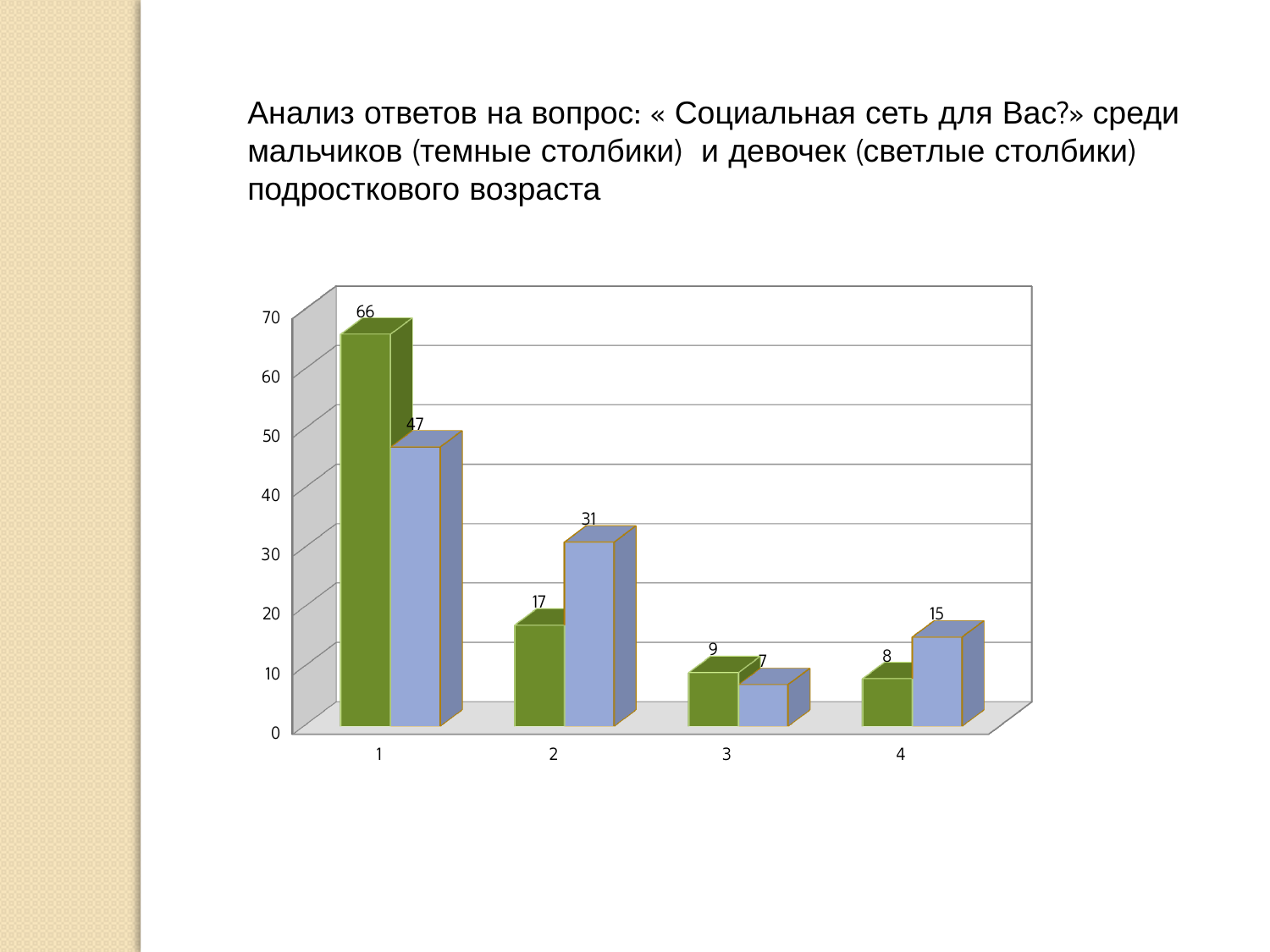

Анализ ответов на вопрос: « Социальная сеть для Вас?» среди мальчиков (темные столбики)  и девочек (светлые столбики)  подросткового возраста

[unsupported chart]